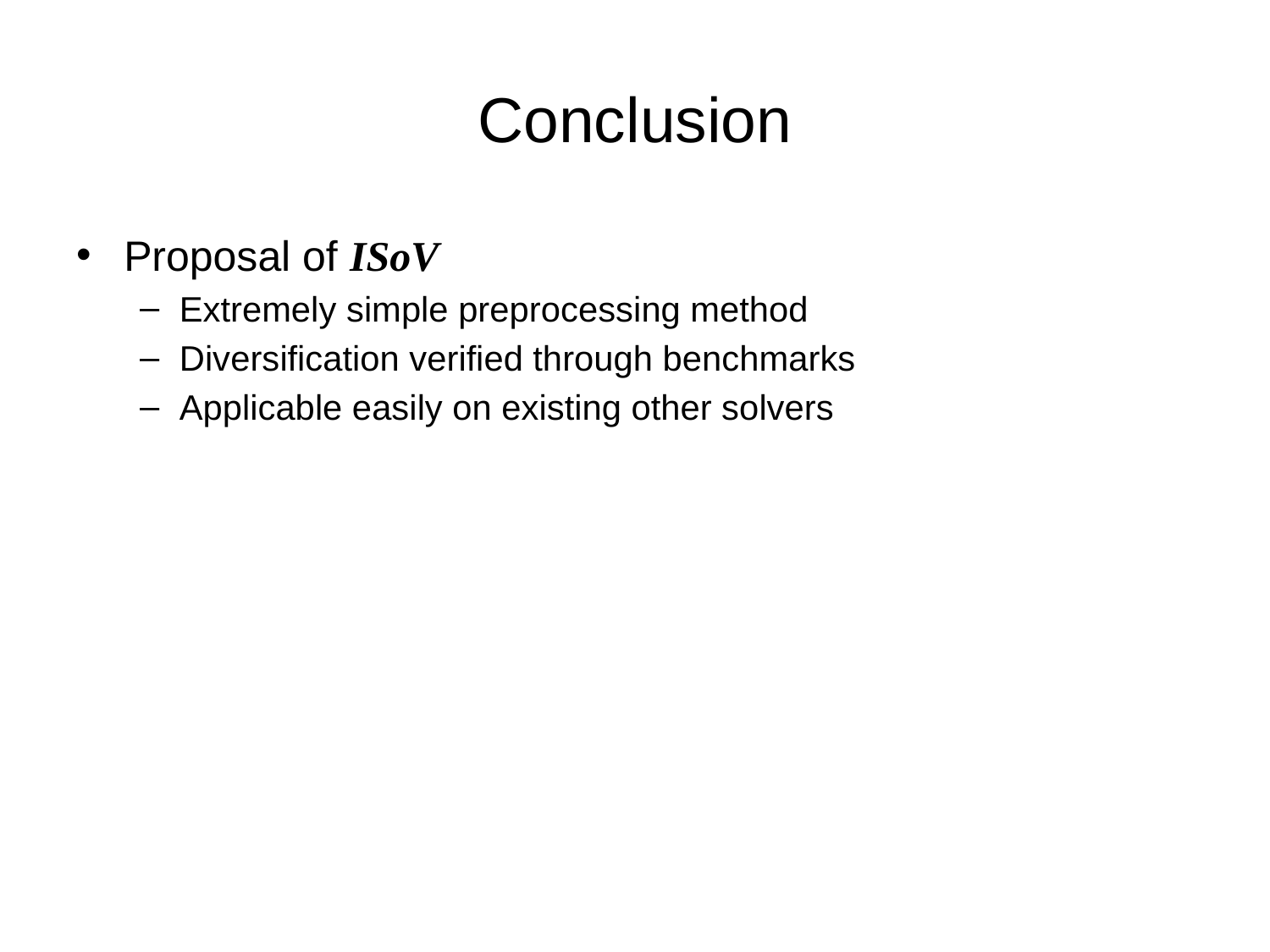

# Conclusion
Proposal of ISoV
Extremely simple preprocessing method
Diversification verified through benchmarks
Applicable easily on existing other solvers